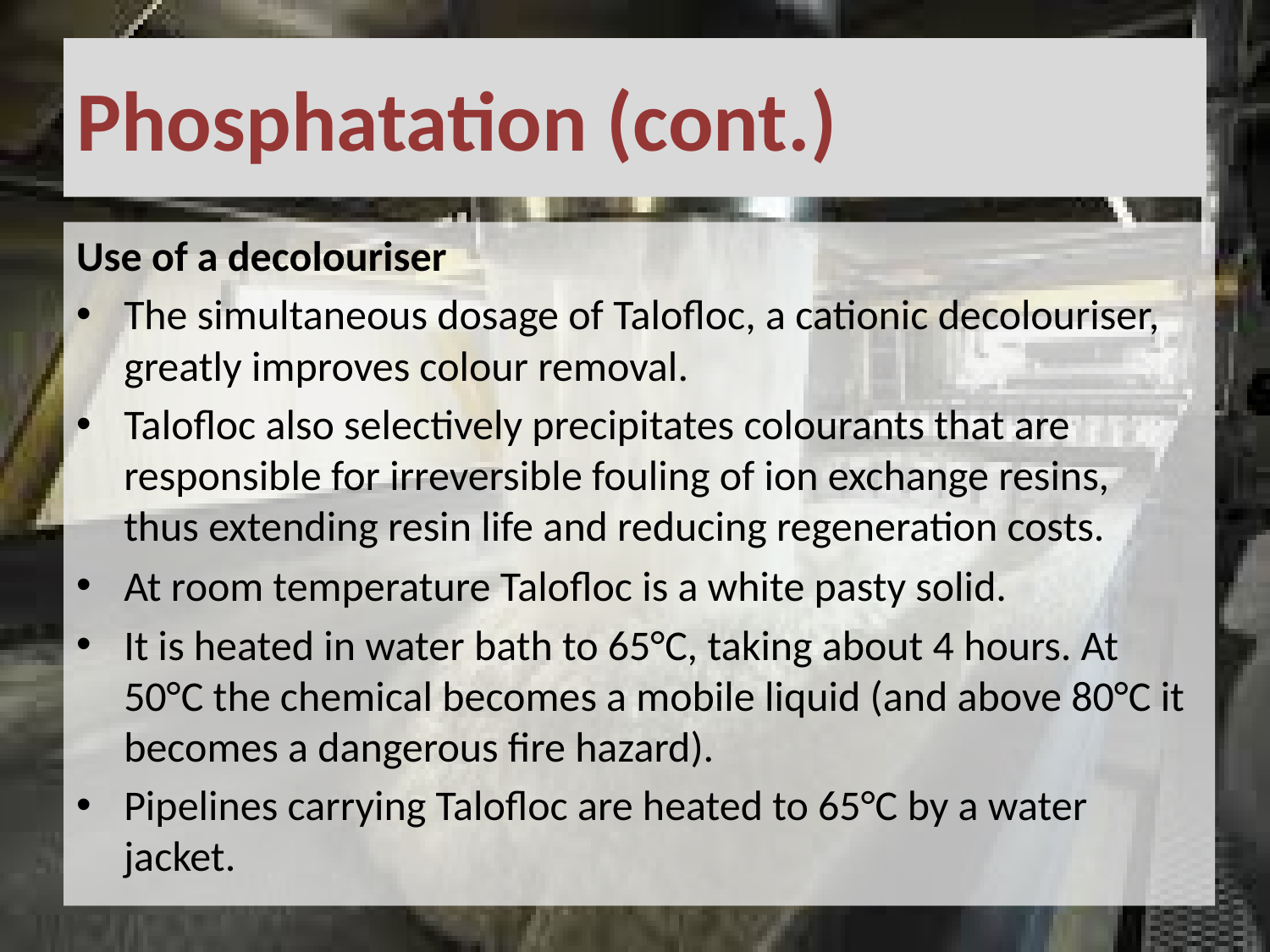

# Phosphatation (cont.)

Use of a decolouriser
The simultaneous dosage of Talofloc, a cationic decolouriser, greatly improves colour removal.
Talofloc also selectively precipitates colourants that are responsible for irreversible fouling of ion exchange resins, thus extending resin life and reducing regeneration costs.
At room temperature Talofloc is a white pasty solid.
It is heated in water bath to 65°C, taking about 4 hours. At 50°C the chemical becomes a mobile liquid (and above 80°C it becomes a dangerous fire hazard).
Pipelines carrying Talofloc are heated to 65°C by a water jacket.